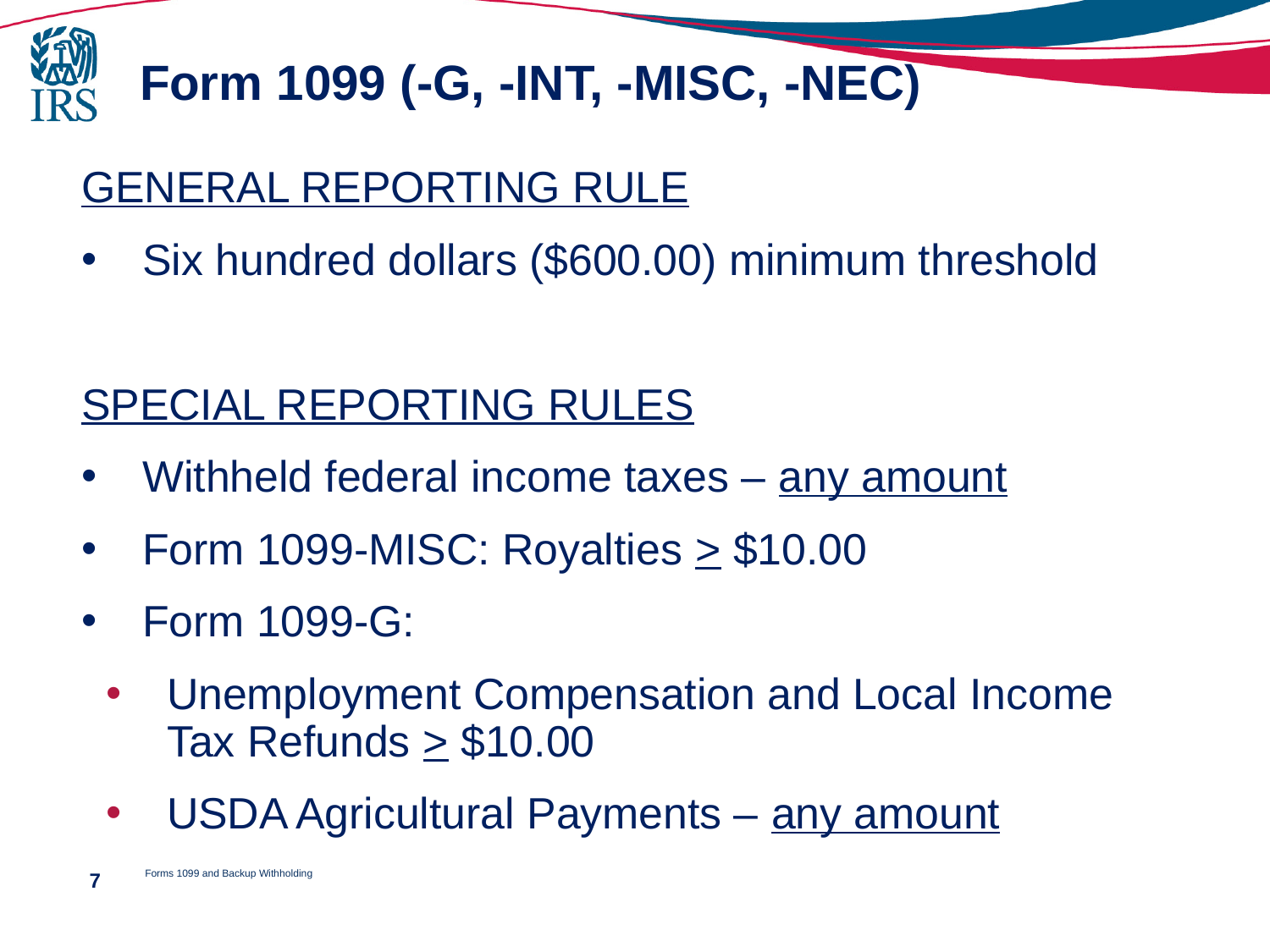

# Form 1099 (-G, -INT, -MISC, -NEC)
GENERAL REPORTING RULE
Six hundred dollars ($600.00) minimum threshold

SPECIAL REPORTING RULES
Withheld federal income taxes – any amount
Form 1099-MISC: Royalties > $10.00
Form 1099-G:
Unemployment Compensation and Local Income Tax Refunds > $10.00
USDA Agricultural Payments – any amount

Forms 1099 and Backup Withholding
7